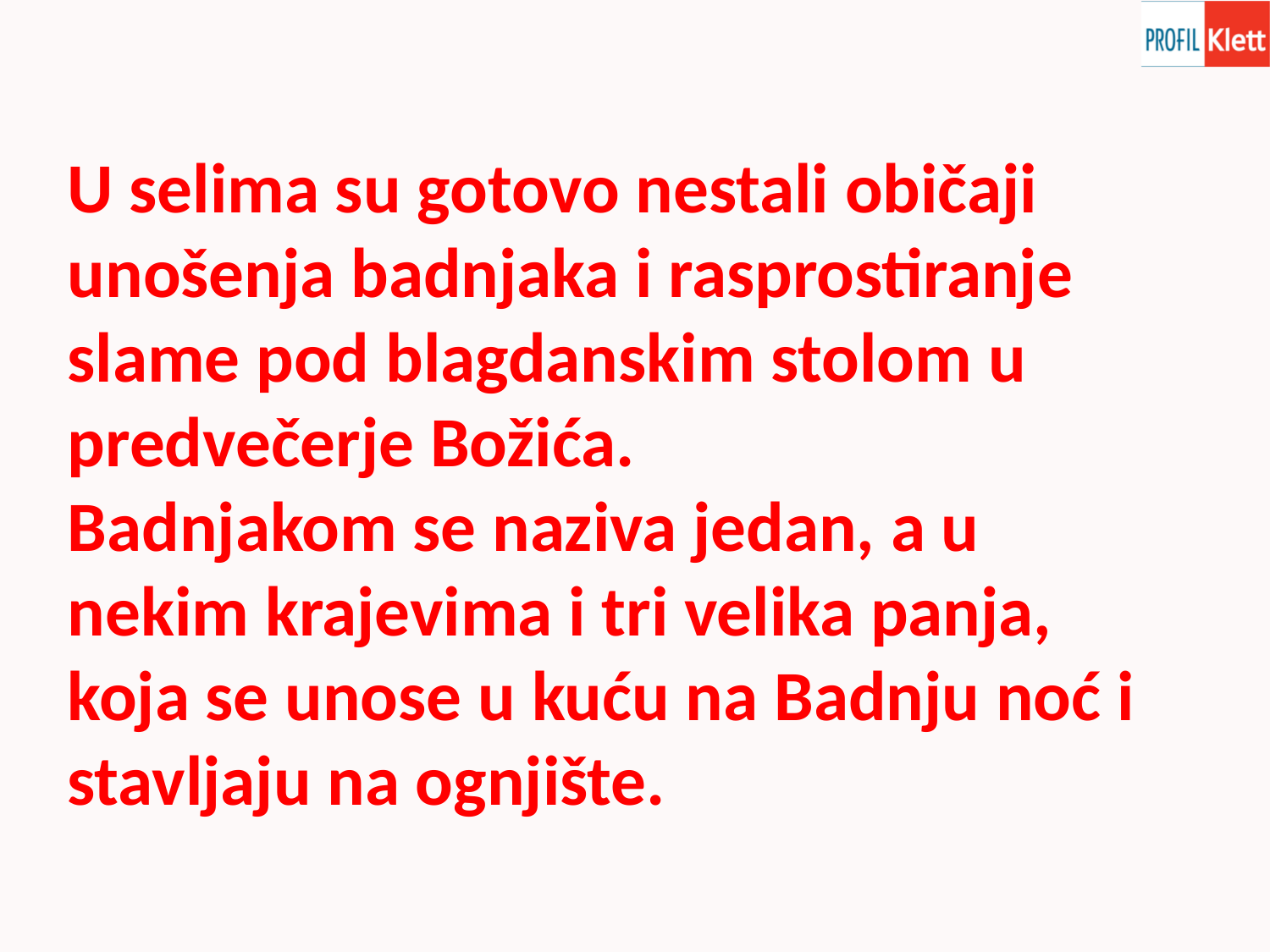

U selima su gotovo nestali običaji unošenja badnjaka i rasprostiranje slame pod blagdanskim stolom u predvečerje Božića.
Badnjakom se naziva jedan, a u nekim krajevima i tri velika panja, koja se unose u kuću na Badnju noć i stavljaju na ognjište.